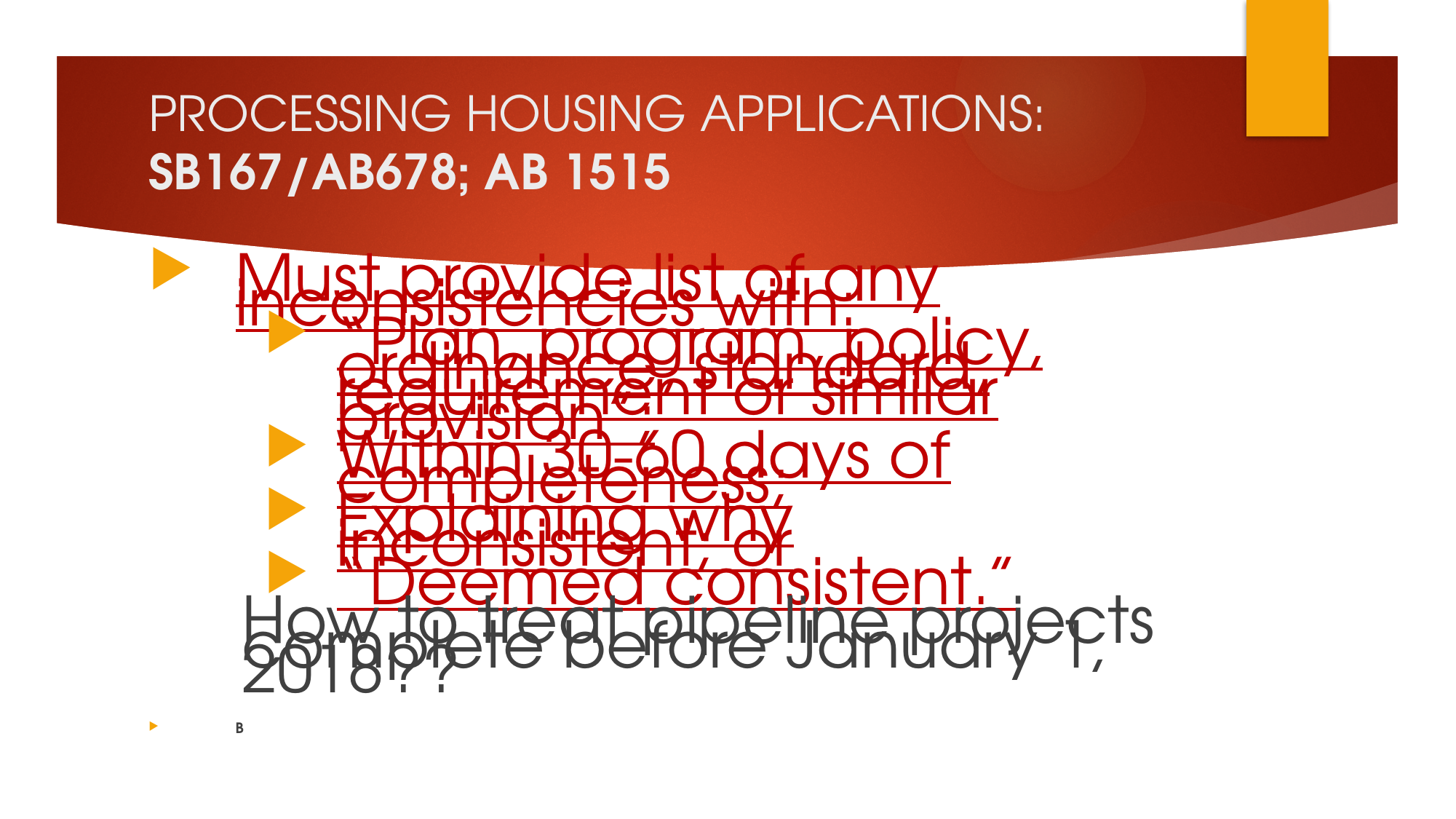

# PROCESSING HOUSING APPLICATIONS: SB167/AB678; AB 1515
Must provide list of any inconsistencies with:
“Plan, program, policy, ordinance, standard, requirement or similar provision”;
Within 30-60 days of completeness;
Explaining why inconsistent; or
“Deemed consistent.”
How to treat pipeline projects complete before January 1, 2018??
					B